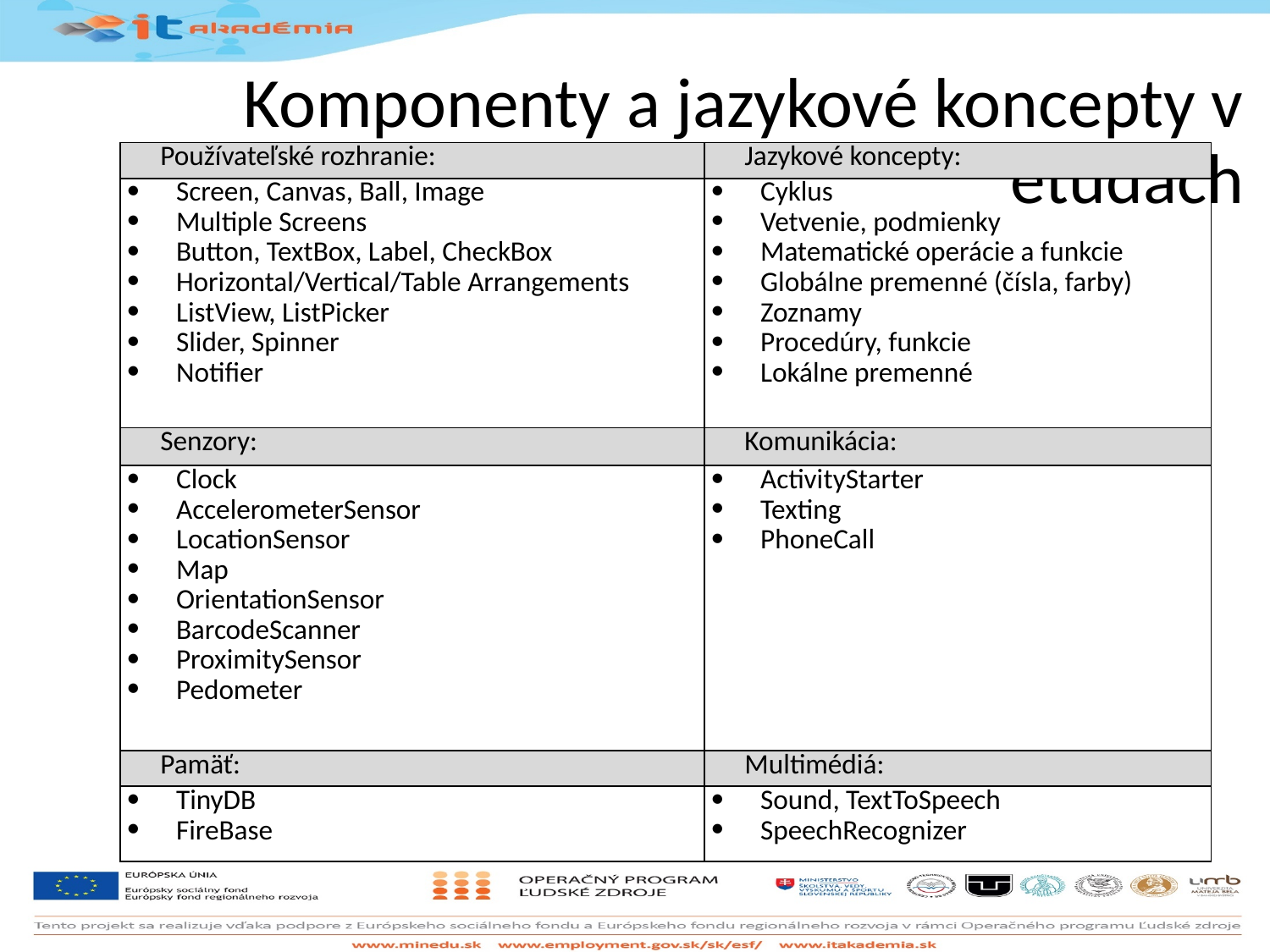

# Komponenty a jazykové koncepty v etudách
| Používateľské rozhranie: | Jazykové koncepty: |
| --- | --- |
| Screen, Canvas, Ball, Image Multiple Screens Button, TextBox, Label, CheckBox Horizontal/Vertical/Table Arrangements ListView, ListPicker Slider, Spinner Notifier | Cyklus Vetvenie, podmienky Matematické operácie a funkcie Globálne premenné (čísla, farby) Zoznamy Procedúry, funkcie Lokálne premenné |
| Senzory: | Komunikácia: |
| Clock AccelerometerSensor LocationSensor Map OrientationSensor BarcodeScanner ProximitySensor Pedometer | ActivityStarter Texting PhoneCall |
| Pamäť: | Multimédiá: |
| TinyDB FireBase | Sound, TextToSpeech SpeechRecognizer |